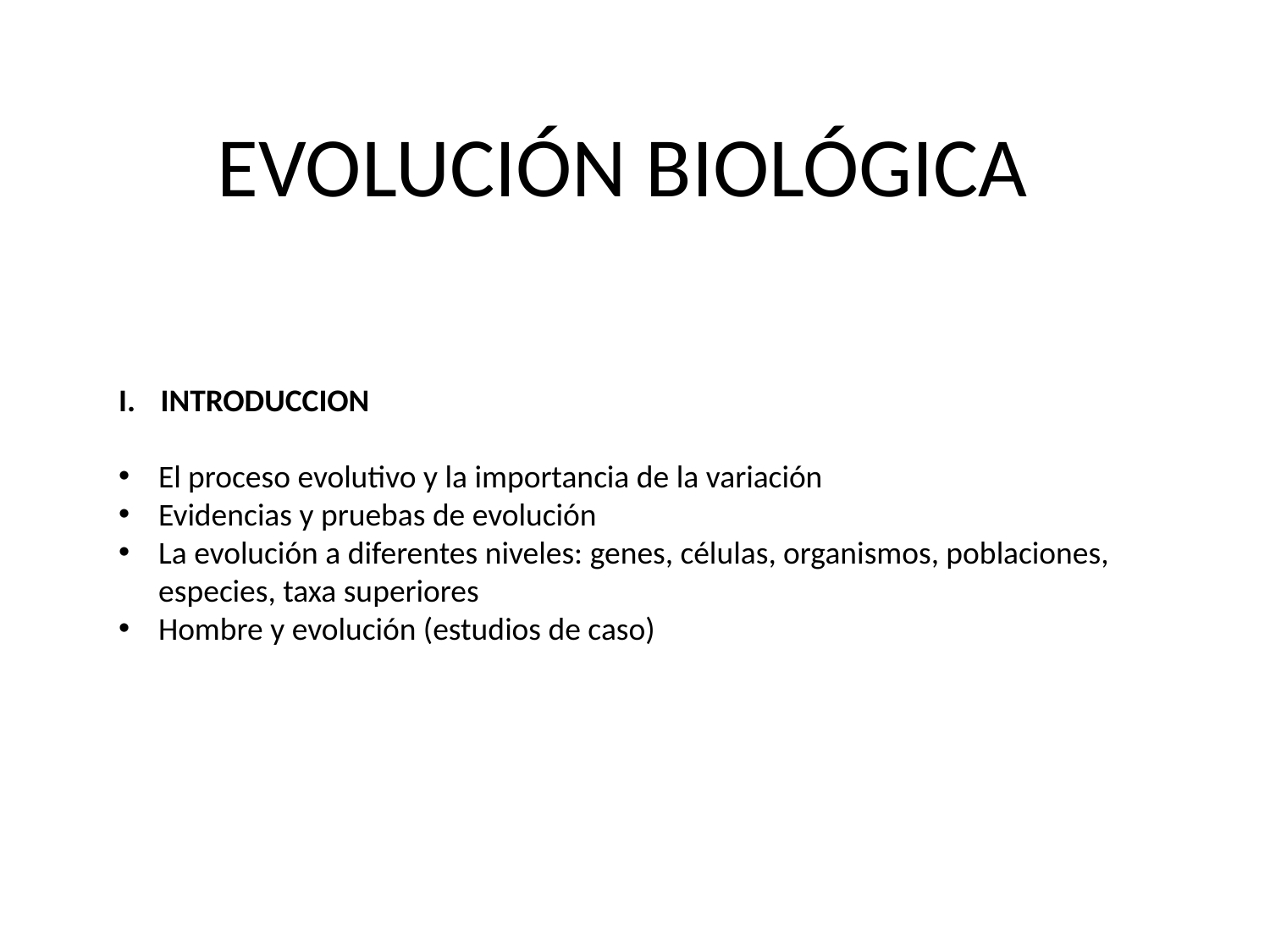

EVOLUCIÓN BIOLÓGICA

INTRODUCCION

El proceso evolutivo y la importancia de la variación
Evidencias y pruebas de evolución
La evolución a diferentes niveles: genes, células, organismos, poblaciones, especies, taxa superiores
Hombre y evolución (estudios de caso)